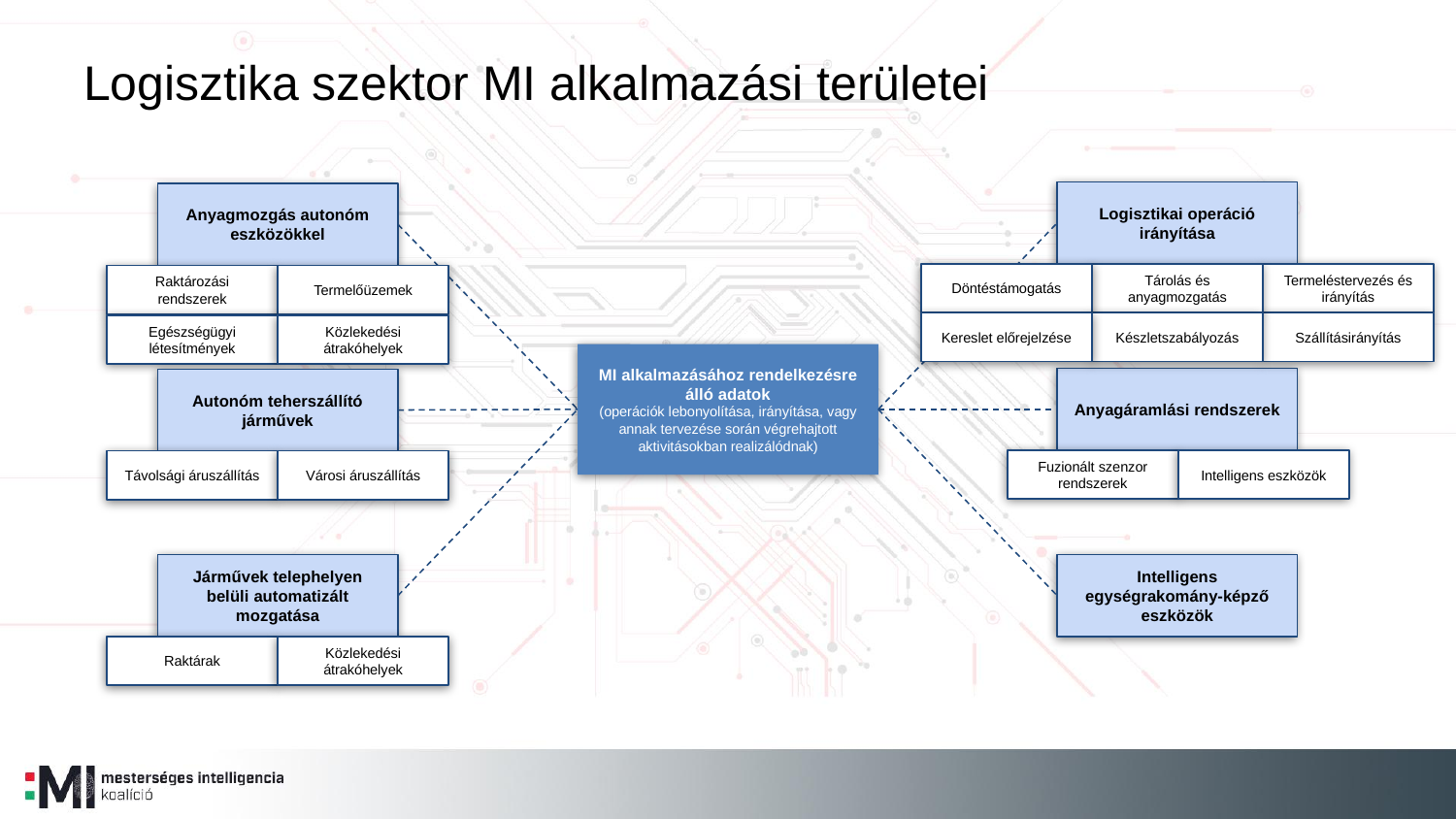

Logisztika szektor MI alkalmazási területei
Logisztikai operáció irányítása
Anyagmozgás autonóm eszközökkel
Döntéstámogatás
Tárolás és anyagmozgatás
Termeléstervezés és irányítás
Raktározási rendszerek
Termelőüzemek
Kereslet előrejelzése
Készletszabályozás
Szállításirányítás
Egészségügyi létesítmények
Közlekedési átrakóhelyek
MI alkalmazásához rendelkezésre álló adatok
(operációk lebonyolítása, irányítása, vagy annak tervezése során végrehajtott aktivitásokban realizálódnak)
Anyagáramlási rendszerek
Autonóm teherszállító járművek
Fuzionált szenzor rendszerek
Intelligens eszközök
Távolsági áruszállítás
Városi áruszállítás
Járművek telephelyen belüli automatizált mozgatása
Intelligens egységrakomány-képző eszközök
Raktárak
Közlekedési átrakóhelyek